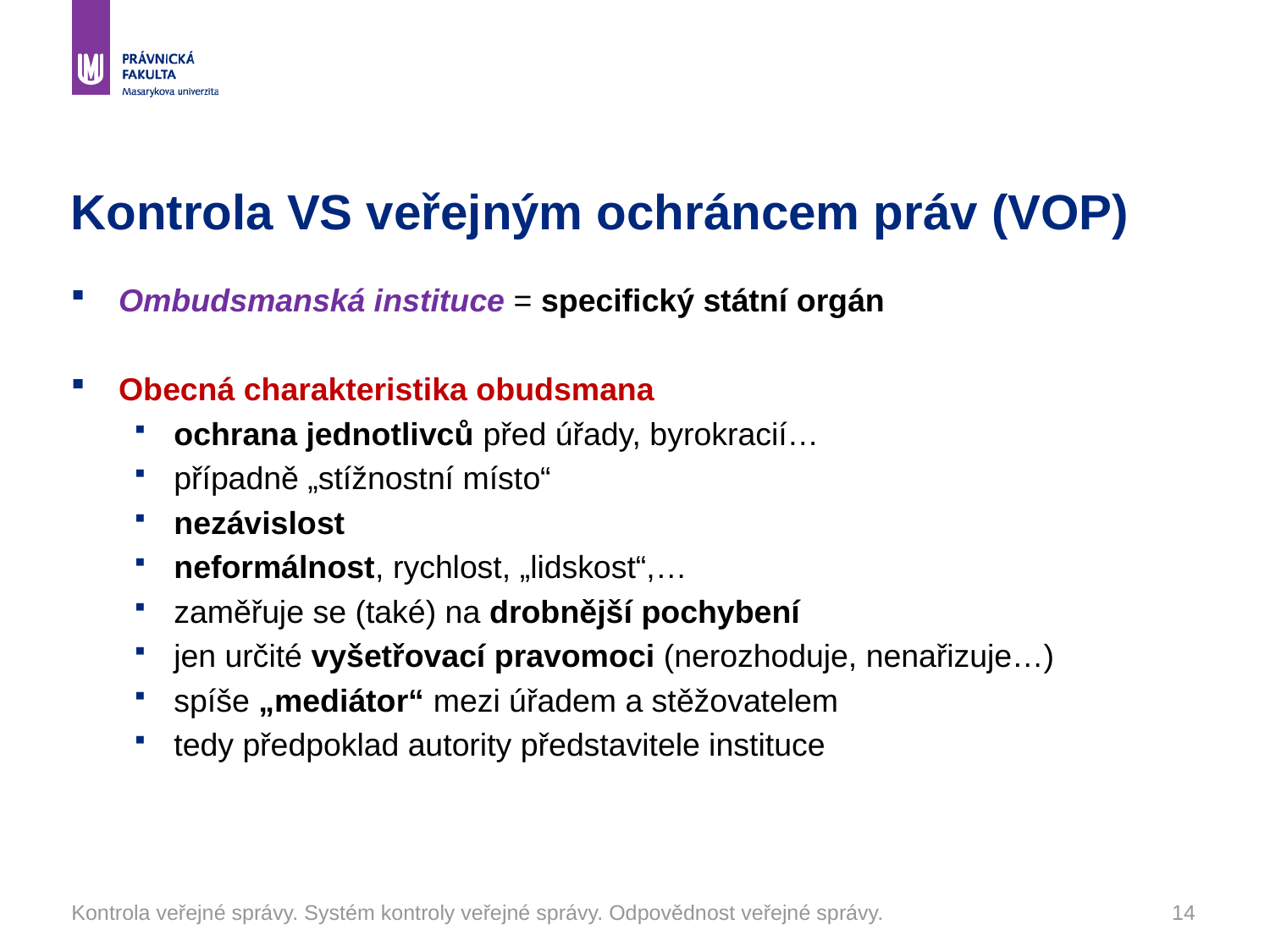

# Kontrola VS veřejným ochráncem práv (VOP)
Ombudsmanská instituce = specifický státní orgán

Obecná charakteristika obudsmana
ochrana jednotlivců před úřady, byrokracií…
případně „stížnostní místo“
nezávislost
neformálnost, rychlost, „lidskost“,…
zaměřuje se (také) na drobnější pochybení
jen určité vyšetřovací pravomoci (nerozhoduje, nenařizuje…)
spíše „mediátor“ mezi úřadem a stěžovatelem
tedy předpoklad autority představitele instituce
Kontrola veřejné správy. Systém kontroly veřejné správy. Odpovědnost veřejné správy.
14